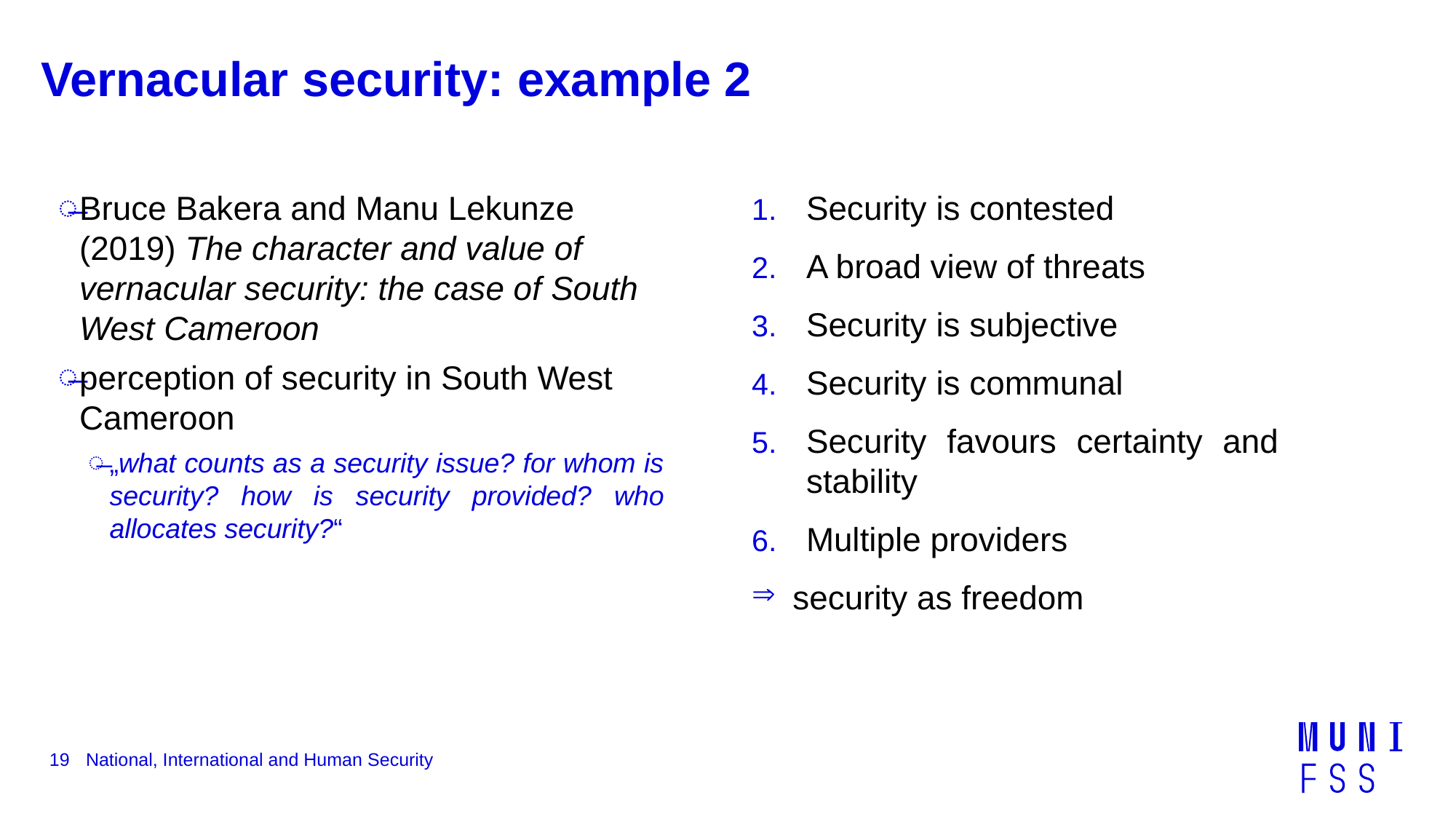

# Vernacular security: example 2
Bruce Bakera and Manu Lekunze (2019) The character and value of vernacular security: the case of South West Cameroon
perception of security in South West Cameroon
„what counts as a security issue? for whom is security? how is security provided? who allocates security?“

Security is contested
A broad view of threats
Security is subjective
Security is communal
Security favours certainty and stability
Multiple providers
security as freedom

19
National, International and Human Security